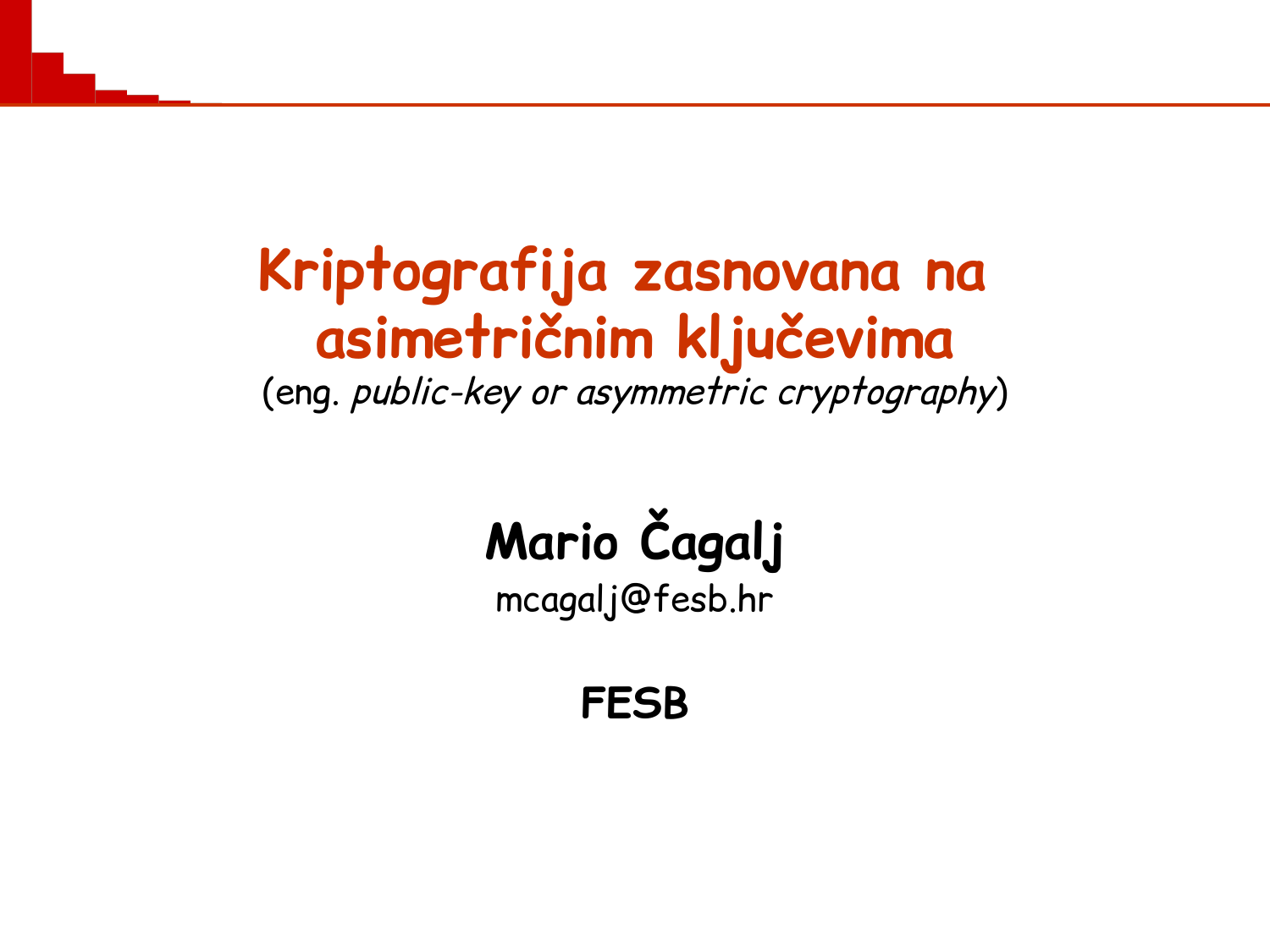

Kriptografija zasnovana na
asimetričnim ključevima
(eng. public-key or asymmetric cryptography)
Mario Čagalj
mcagalj@fesb.hr

FESB